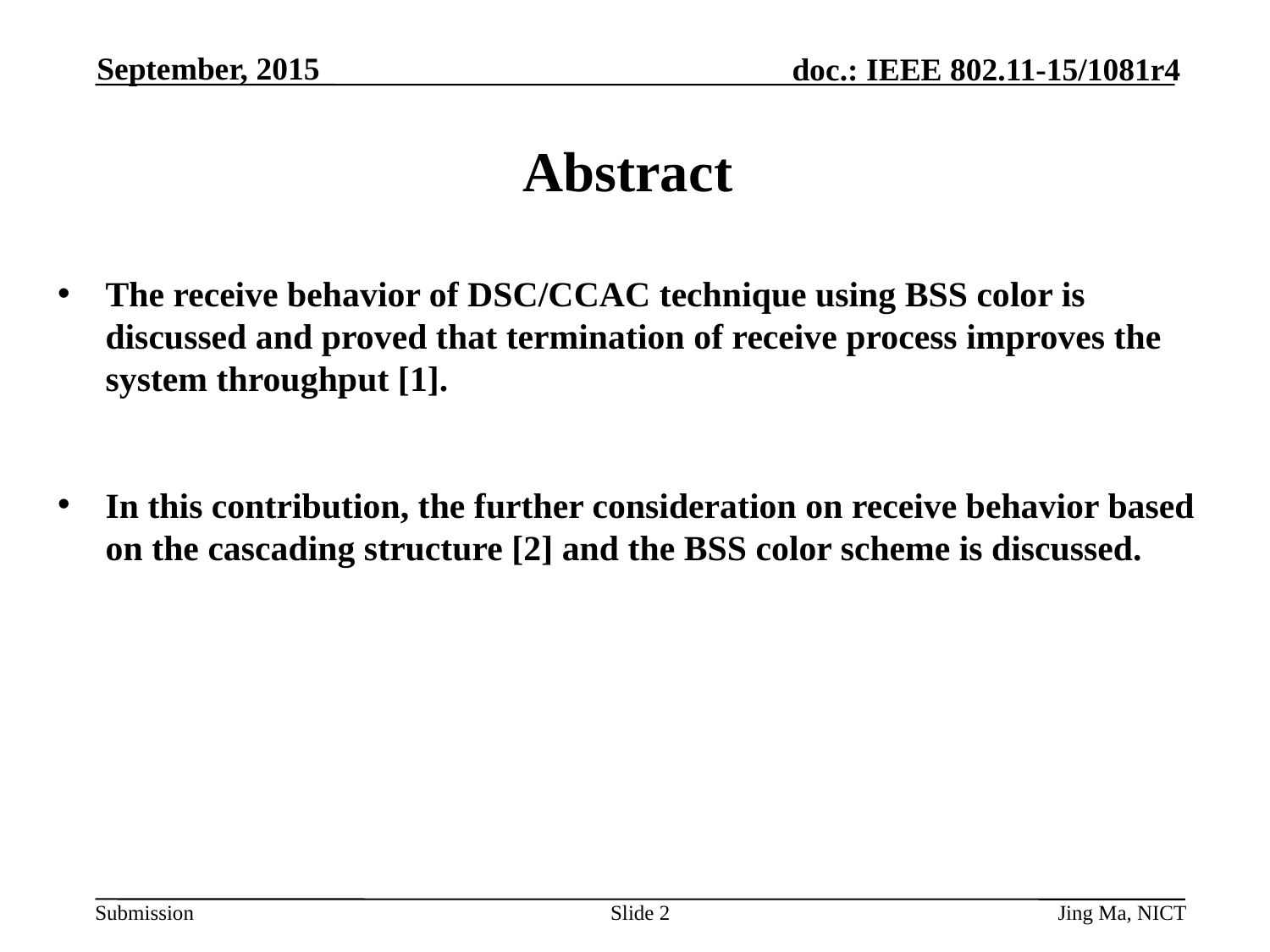

September, 2015
# Abstract
The receive behavior of DSC/CCAC technique using BSS color is discussed and proved that termination of receive process improves the system throughput [1].

In this contribution, the further consideration on receive behavior based on the cascading structure [2] and the BSS color scheme is discussed.

Slide 2
Jing Ma, NICT